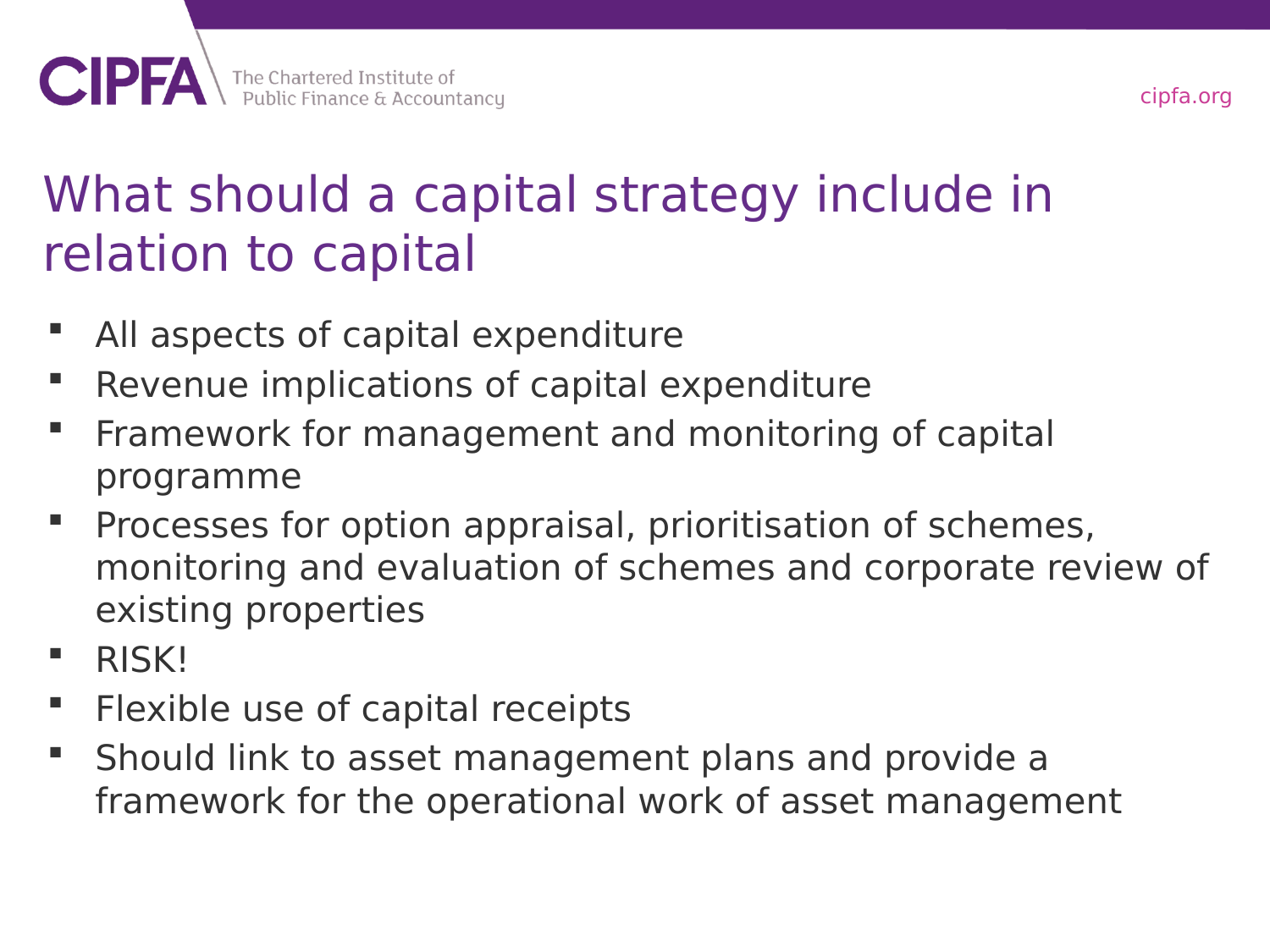

# What should a capital strategy include in relation to capital
All aspects of capital expenditure
Revenue implications of capital expenditure
Framework for management and monitoring of capital programme
Processes for option appraisal, prioritisation of schemes, monitoring and evaluation of schemes and corporate review of existing properties
RISK!
Flexible use of capital receipts
Should link to asset management plans and provide a framework for the operational work of asset management